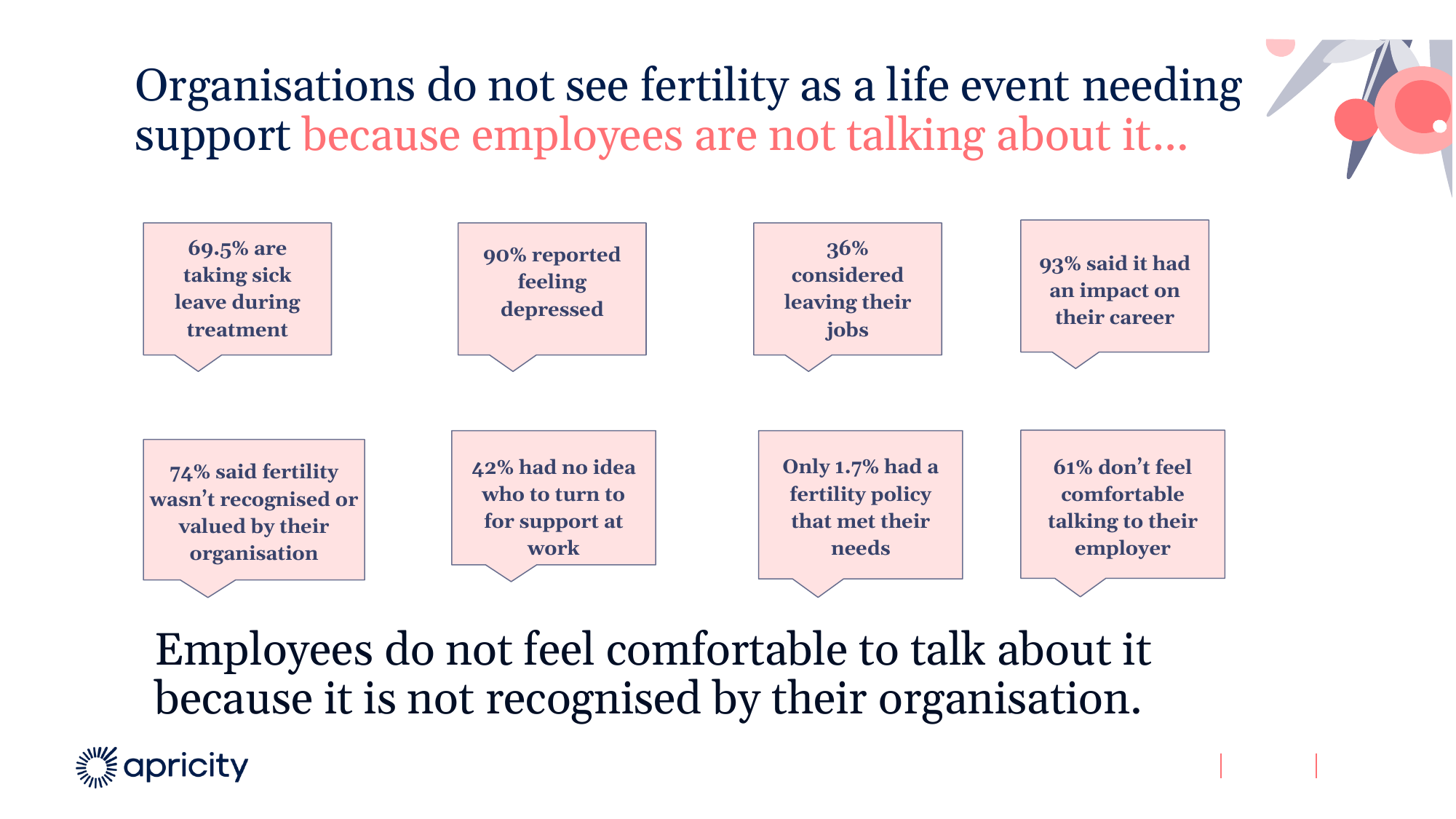

# Organisations do not see fertility as a life event needing support because employees are not talking about it…​

93% said it had an impact on their career​
90% reported feeling depressed​
69.5% are taking sick leave during treatment​
36% considered leaving their jobs​

74% said fertility wasn’t recognised or valued by their organisation

Only 1.7% had a fertility policy that met their needs​

42% had no idea who to turn to for support at work​
61% don’t feel comfortable talking to their employer​​
Employees do not feel comfortable to talk about it because it is not recognised by their organisation.